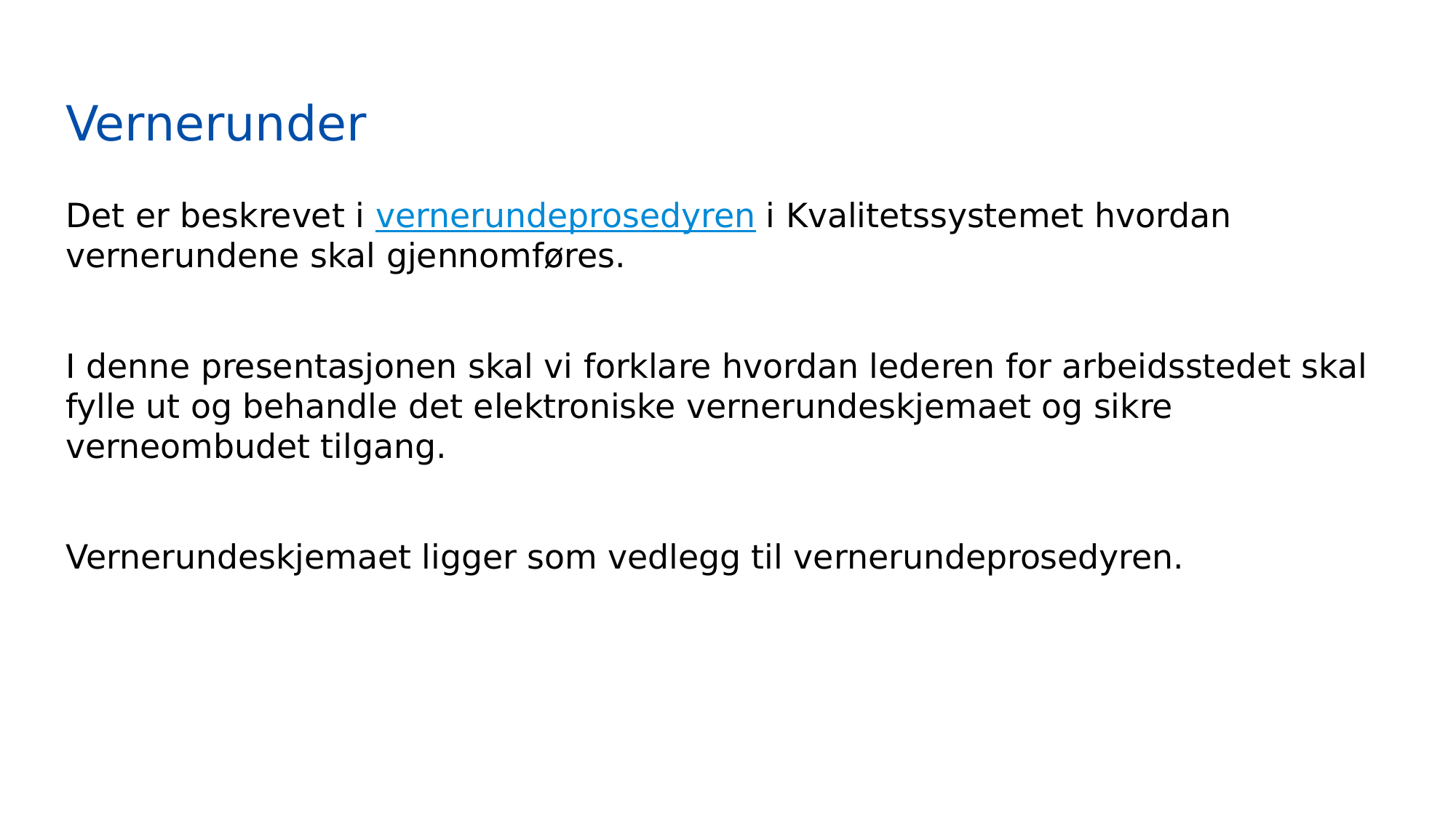

# Vernerunder
Det er beskrevet i vernerundeprosedyren i Kvalitetssystemet hvordan vernerundene skal gjennomføres.

I denne presentasjonen skal vi forklare hvordan lederen for arbeidsstedet skal fylle ut og behandle det elektroniske vernerundeskjemaet og sikre verneombudet tilgang.

Vernerundeskjemaet ligger som vedlegg til vernerundeprosedyren.